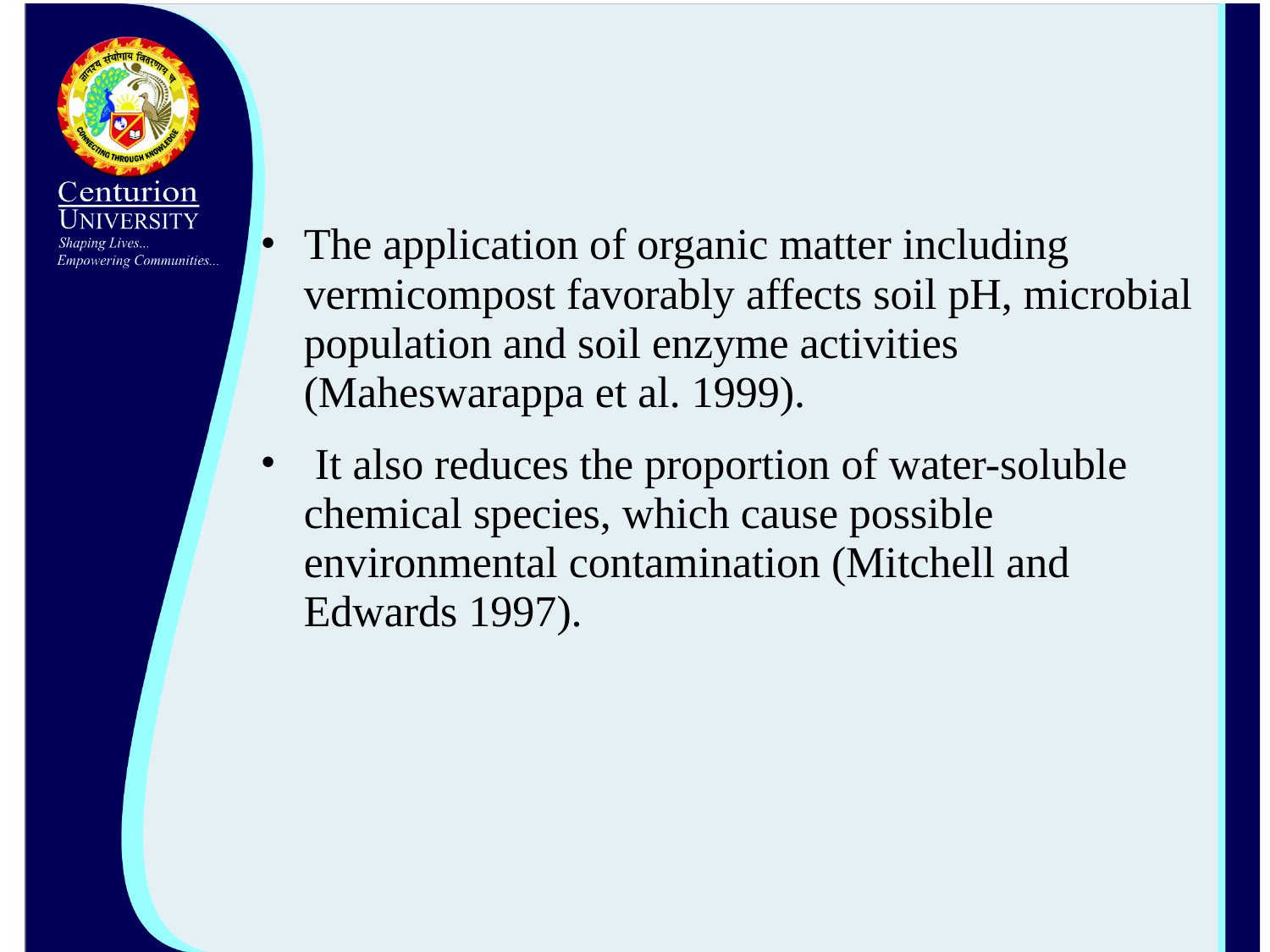

The application of organic matter including vermicompost favorably affects soil pH, microbial population and soil enzyme activities (Maheswarappa et al. 1999).
 It also reduces the proportion of water-soluble chemical species, which cause possible environmental contamination (Mitchell and Edwards 1997).